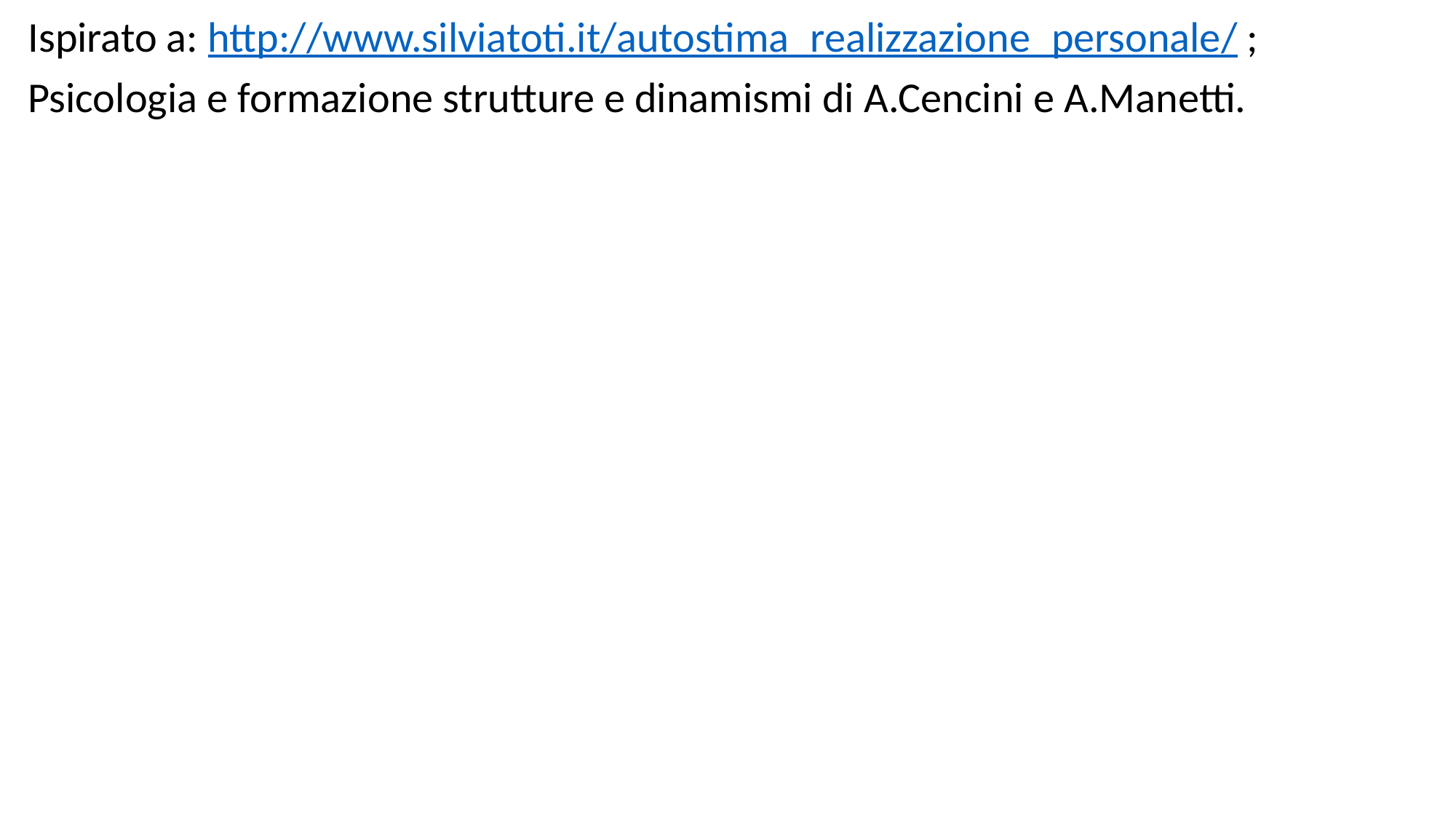

Ispirato a: http://www.silviatoti.it/autostima_realizzazione_personale/ ;
Psicologia e formazione strutture e dinamismi di A.Cencini e A.Manetti.